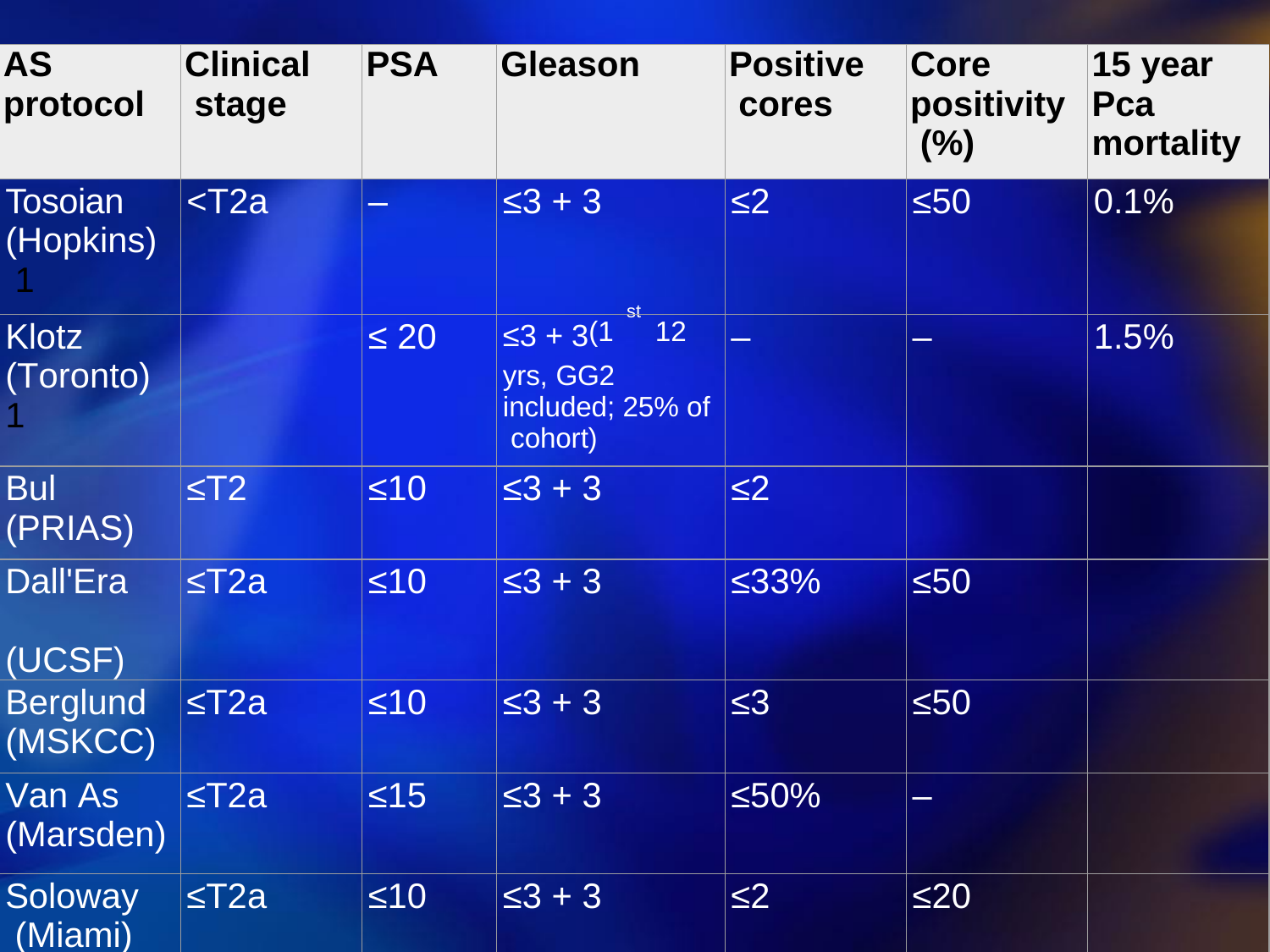

| AS protocol | Clinical stage | PSA | Gleason | Positive cores | Core positivity (%) | 15 year Pca mortality |
| --- | --- | --- | --- | --- | --- | --- |
| Tosoian (Hopkins) 1 | <T2a | – | ≤3 + 3 | ≤2 | ≤50 | 0.1% |
| Klotz (Toronto)1 |  | ≤ 20 | st ≤3 + 3(1 12 yrs, GG2 included; 25% of cohort) | – | – | 1.5% |
| Bul (PRIAS) | ≤T2 | ≤10 | ≤3 + 3 | ≤2 |  |  |
| Dall'Era (UCSF) | ≤T2a | ≤10 | ≤3 + 3 | ≤33% | ≤50 |  |
| Berglund (MSKCC) | ≤T2a | ≤10 | ≤3 + 3 | ≤3 | ≤50 |  |
| Van As (Marsden) | ≤T2a | ≤15 | ≤3 + 3 | ≤50% | – |  |
| Soloway (Miami) | ≤T2a | ≤10 | ≤3 + 3 | ≤2 | ≤20 |  |